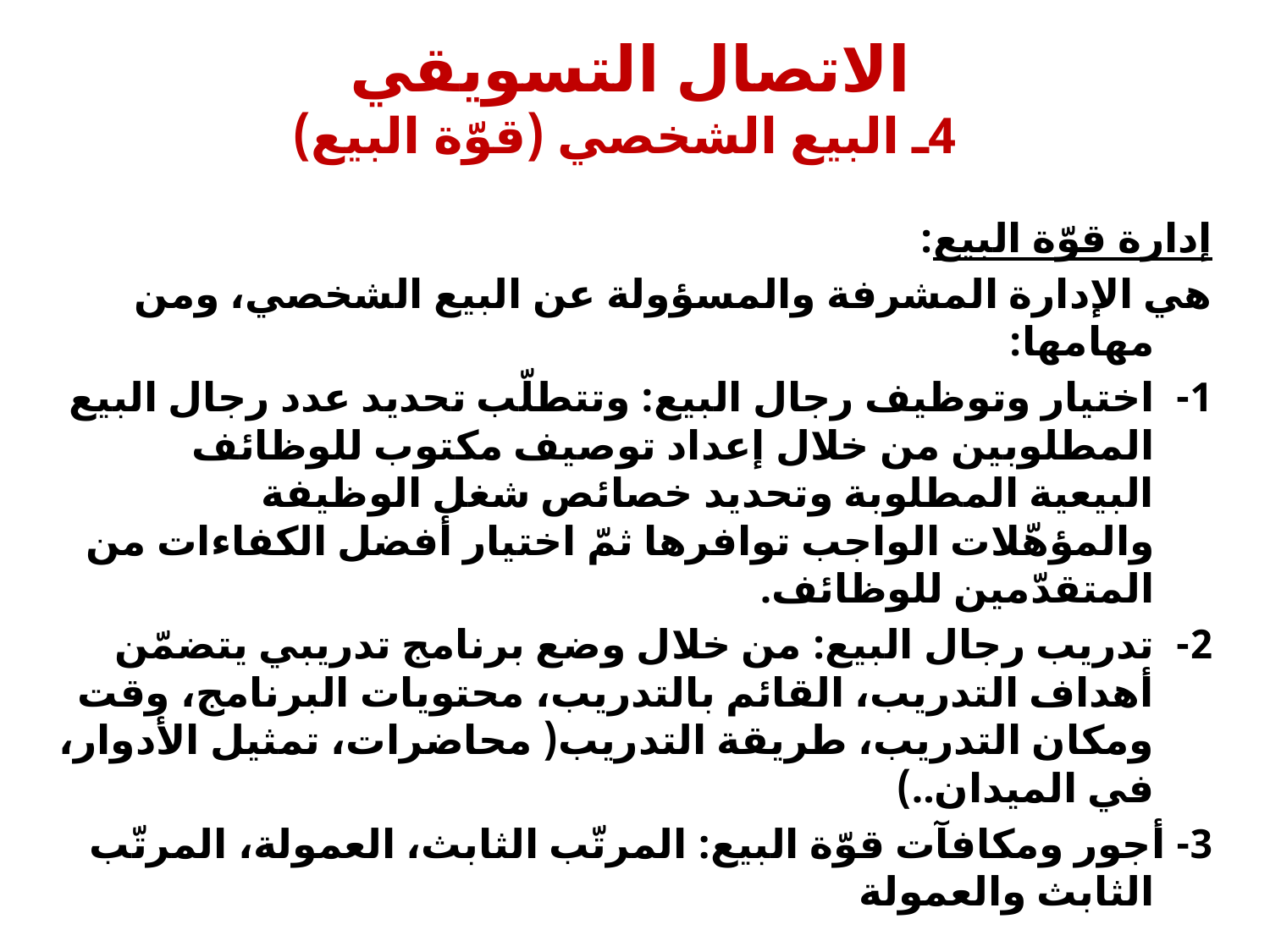

# الاتصال التسويقي 4ـ البيع الشخصي (قوّة البيع)
إدارة قوّة البيع:
	هي الإدارة المشرفة والمسؤولة عن البيع الشخصي، ومن مهامها:
1-  اختيار وتوظيف رجال البيع: وتتطلّب تحديد عدد رجال البيع المطلوبين من خلال إعداد توصيف مكتوب للوظائف البيعية المطلوبة وتحديد خصائص شغل الوظيفة والمؤهّلات الواجب توافرها ثمّ اختيار أفضل الكفاءات من المتقدّمين للوظائف.
2-  تدريب رجال البيع: من خلال وضع برنامج تدريبي يتضمّن أهداف التدريب، القائم بالتدريب، محتويات البرنامج، وقت ومكان التدريب، طريقة التدريب( محاضرات، تمثيل الأدوار، في الميدان..)
3- أجور ومكافآت قوّة البيع: المرتّب الثابث، العمولة، المرتّب الثابث والعمولة